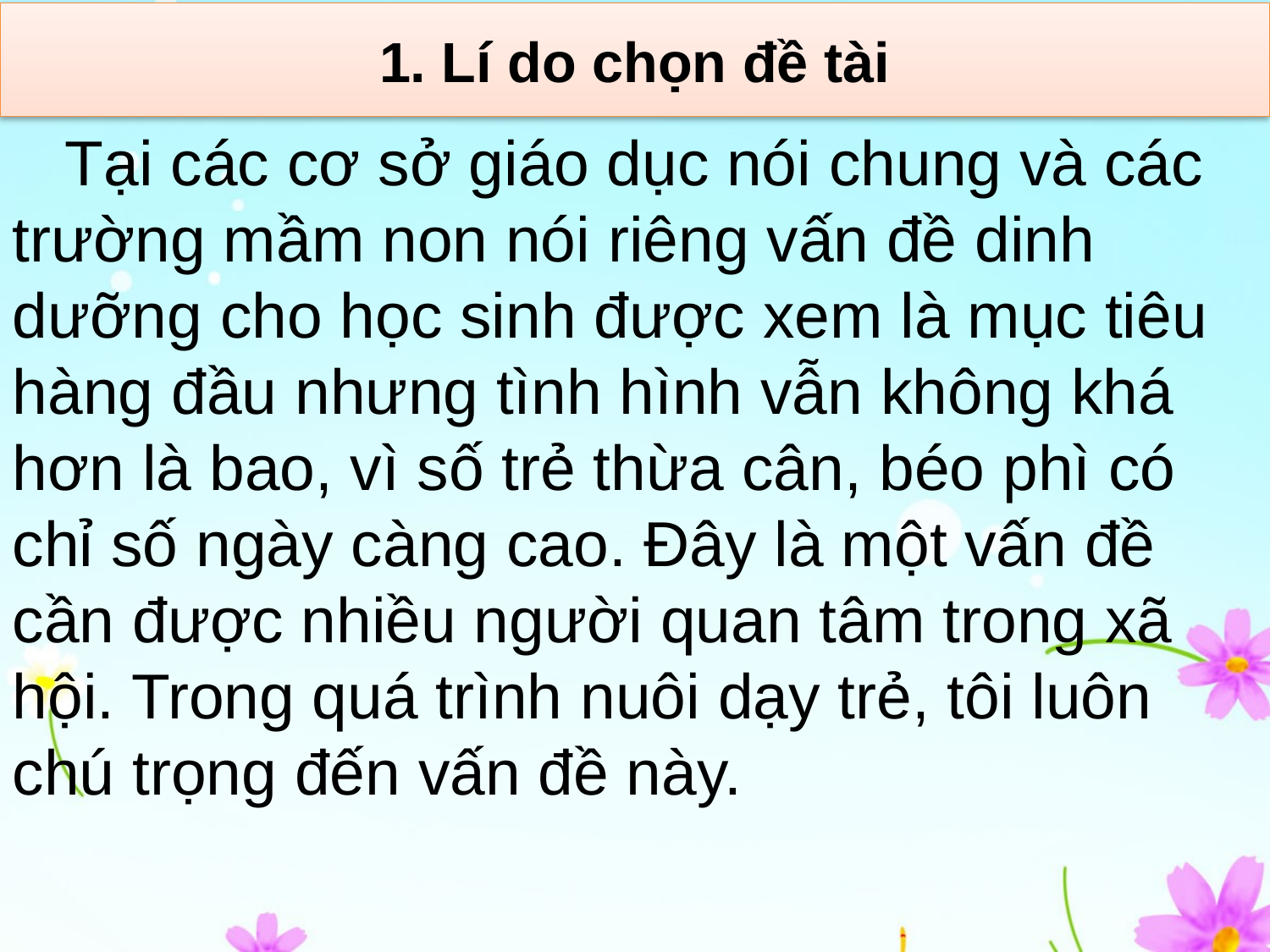

1. Lí do chọn đề tài
   Tại các cơ sở giáo dục nói chung và các trường mầm non nói riêng vấn đề dinh dưỡng cho học sinh được xem là mục tiêu hàng đầu nhưng tình hình vẫn không khá hơn là bao, vì số trẻ thừa cân, béo phì có chỉ số ngày càng cao. Đây là một vấn đề cần được nhiều người quan tâm trong xã hội. Trong quá trình nuôi dạy trẻ, tôi luôn chú trọng đến vấn đề này.